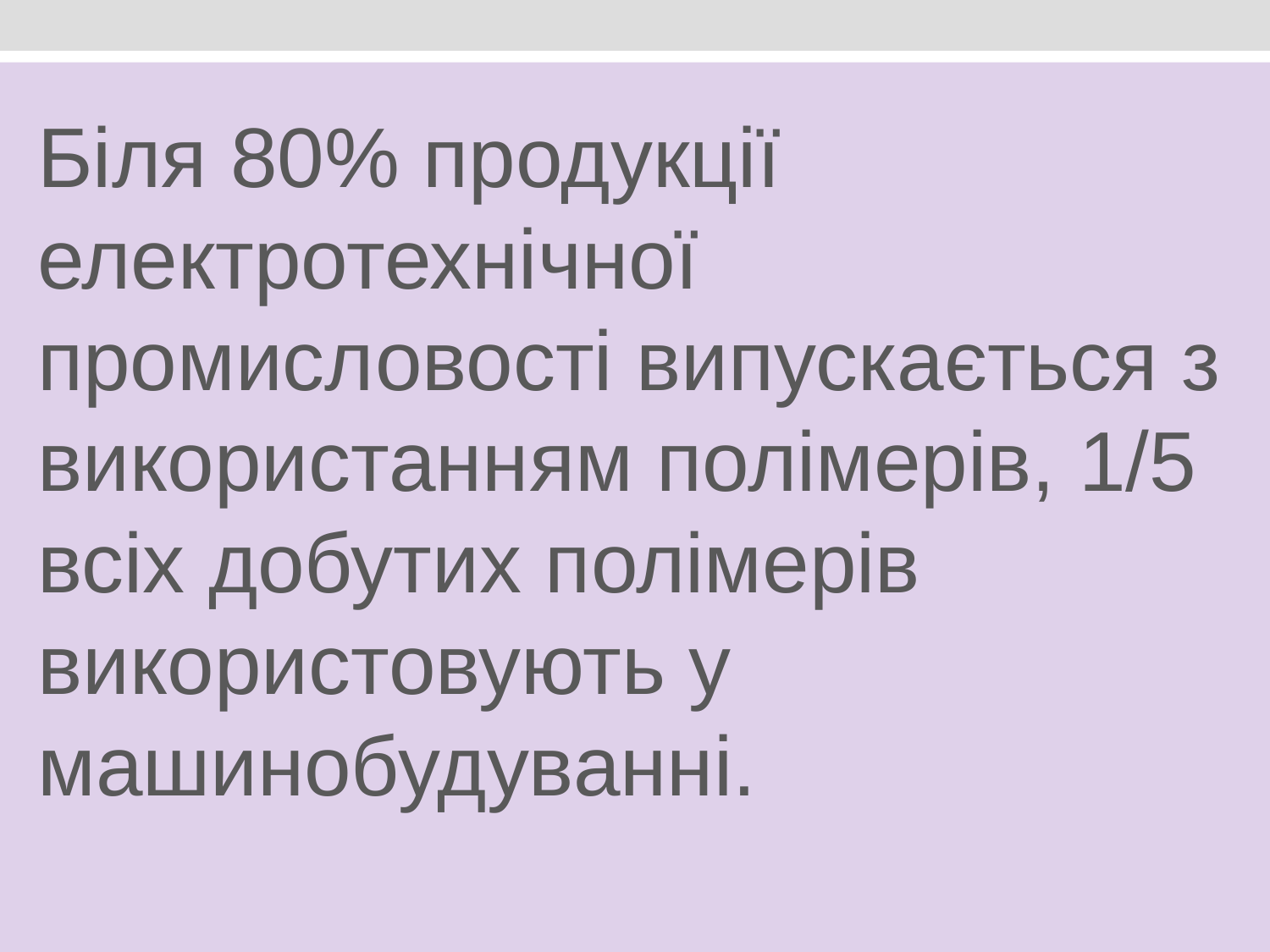

Біля 80% продукції електротехнічної промисловості випускається з використанням полімерів, 1/5 всіх добутих полімерів використовують у машинобудуванні.